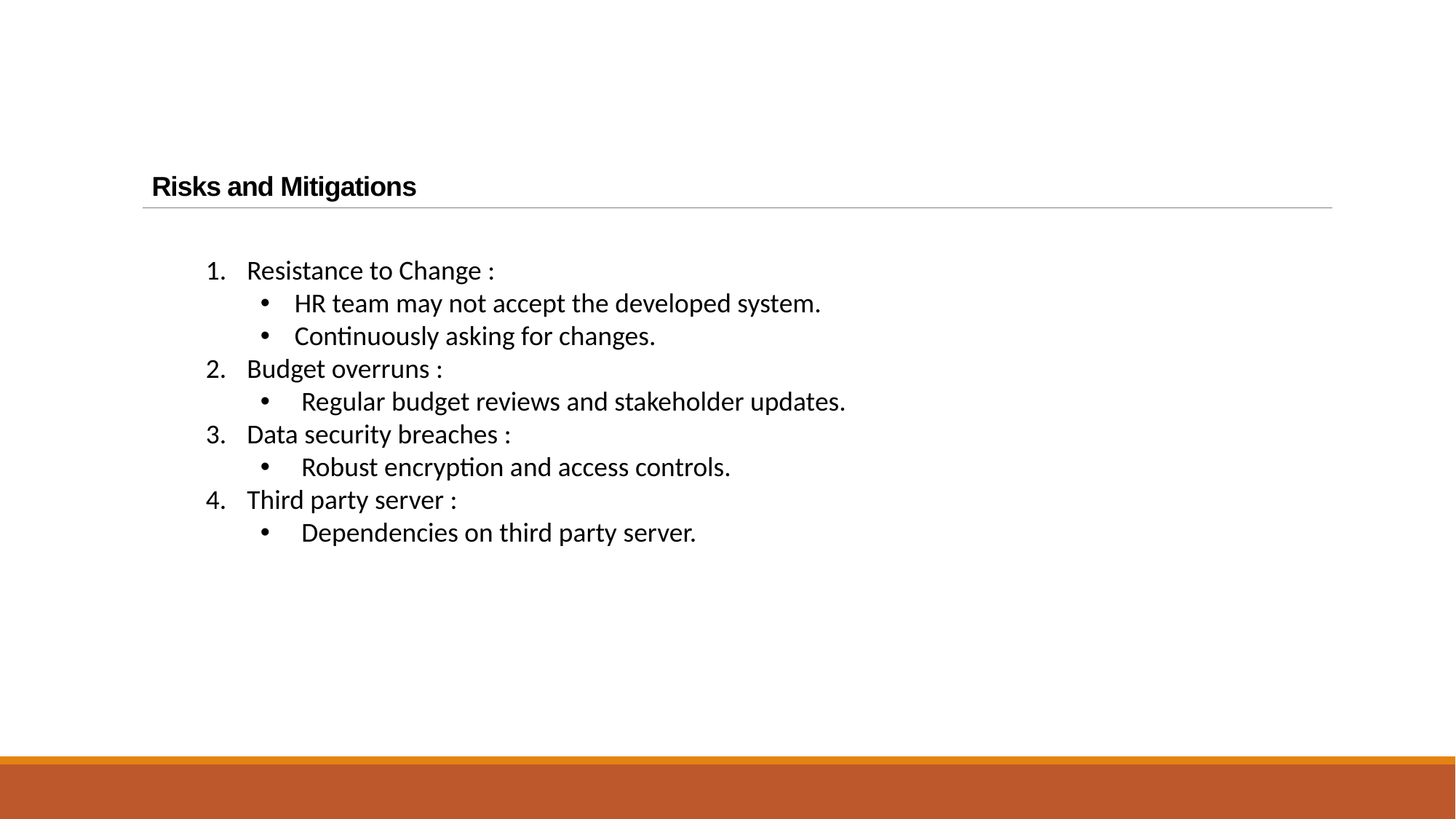

# Risks and Mitigations
Resistance to Change :
HR team may not accept the developed system.
Continuously asking for changes.
Budget overruns :
Regular budget reviews and stakeholder updates.
Data security breaches :
Robust encryption and access controls.
Third party server :
Dependencies on third party server.